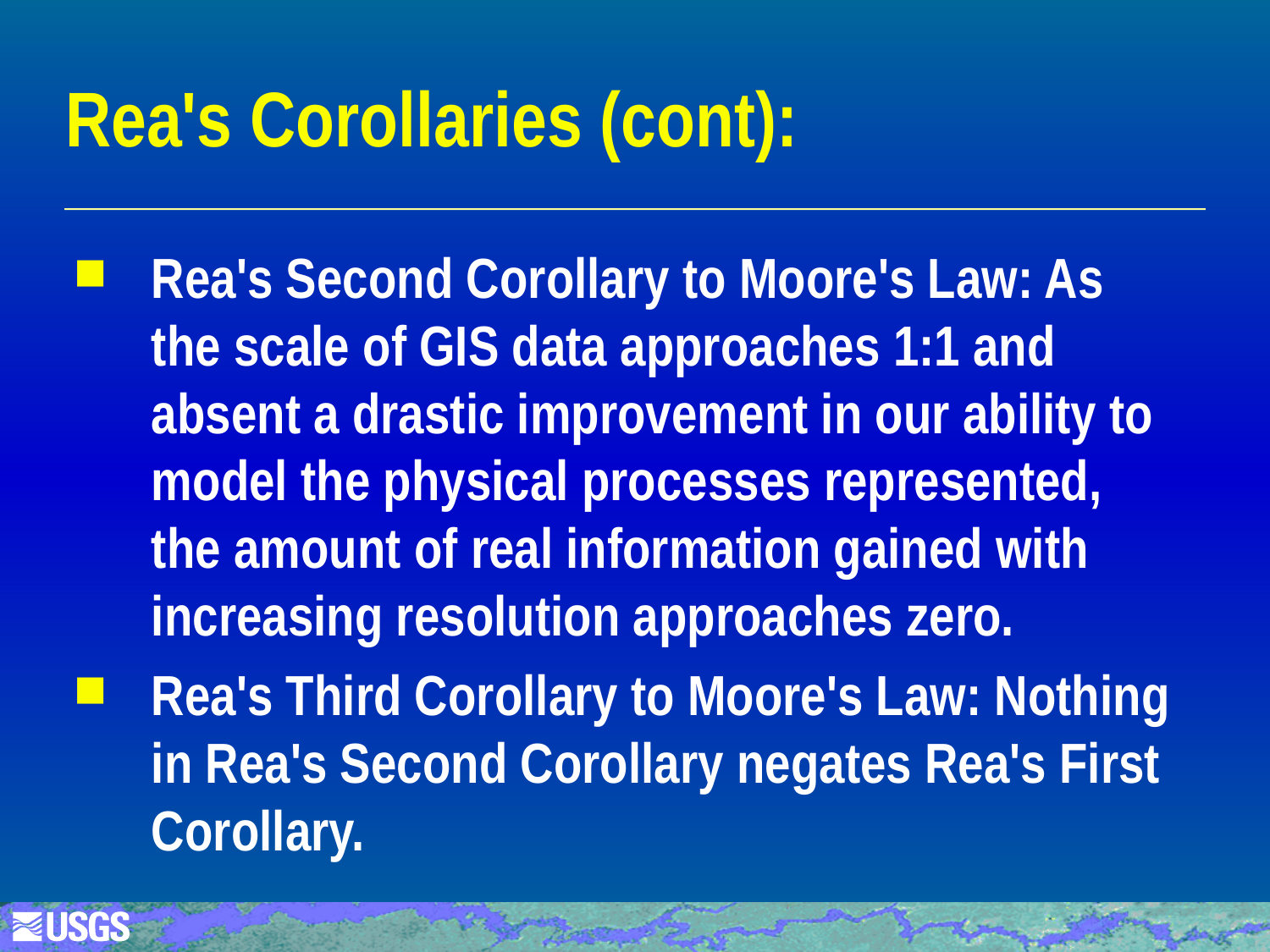

# Rea's Corollaries (cont):
Rea's Second Corollary to Moore's Law: As the scale of GIS data approaches 1:1 and absent a drastic improvement in our ability to model the physical processes represented, the amount of real information gained with increasing resolution approaches zero.
Rea's Third Corollary to Moore's Law: Nothing in Rea's Second Corollary negates Rea's First Corollary.